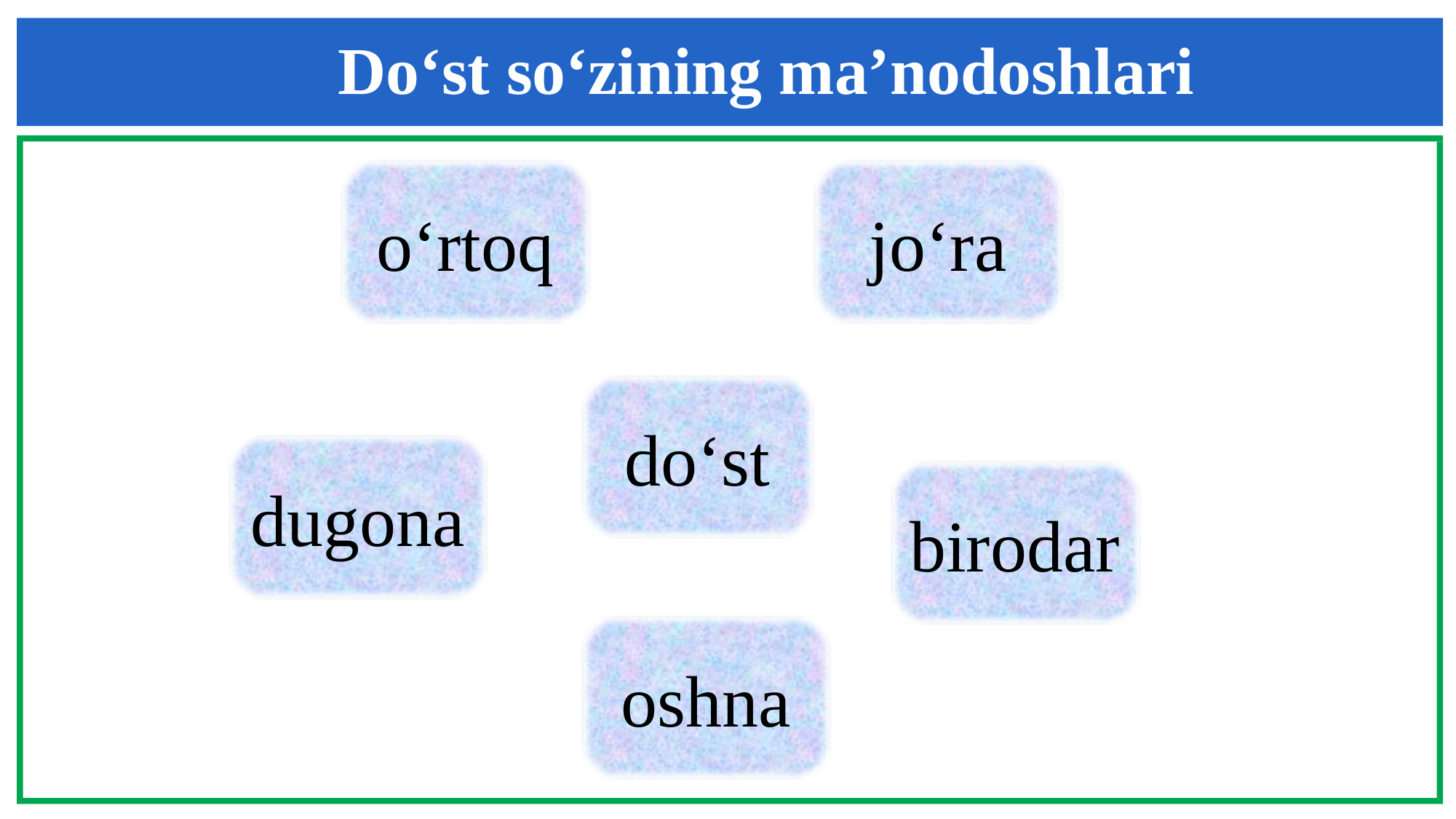

Do‘st so‘zining ma’nodoshlari

o‘rtoq
jo‘ra

 do‘st
dugona
birodar
 oshna